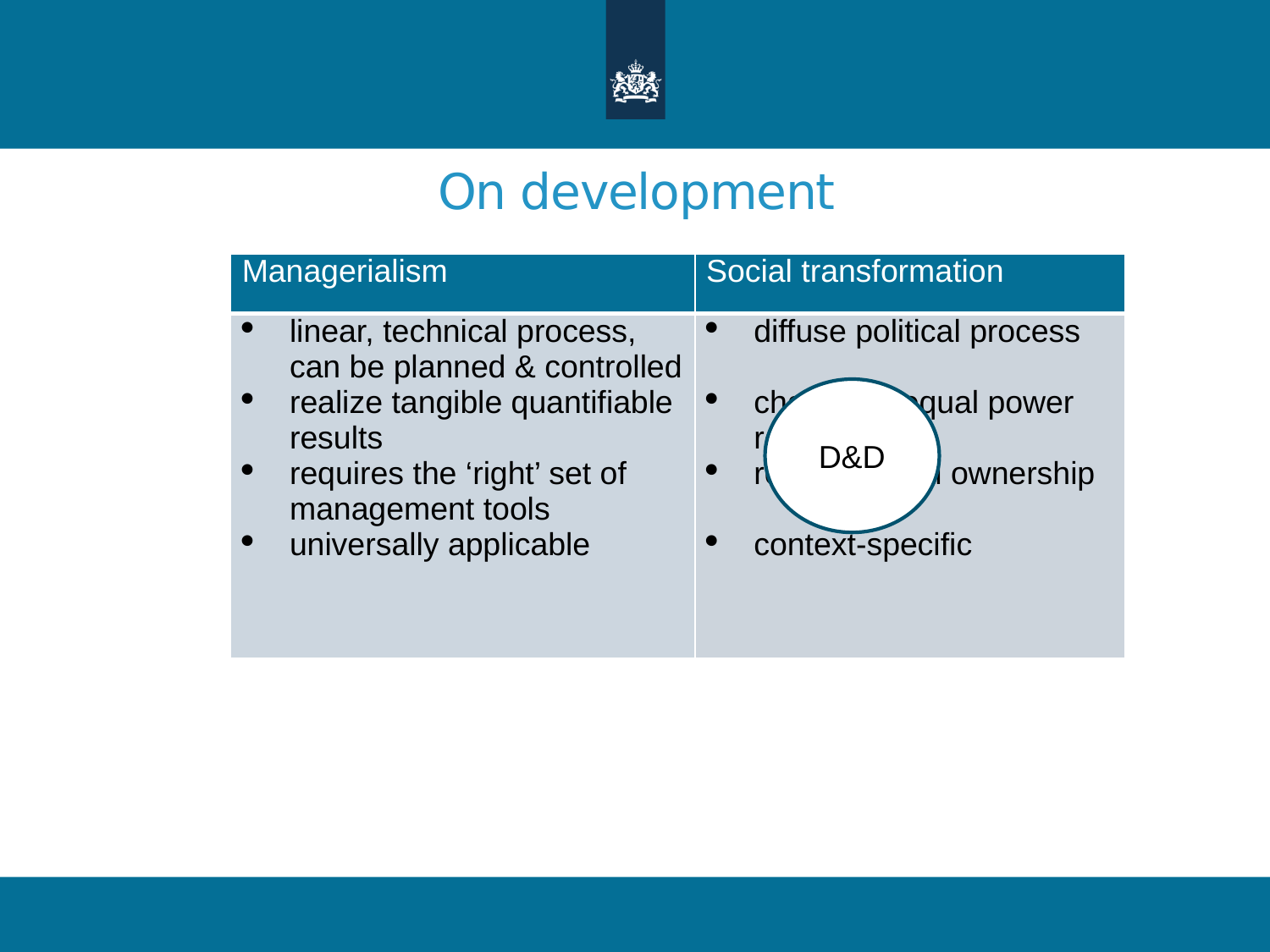

# On development
| Managerialism | Social transformation |
| --- | --- |
| linear, technical process, can be planned & controlled realize tangible quantifiable results requires the ‘right’ set of management tools universally applicable | diffuse political process change unequal power relations requires local ownership context-specific |
D&D